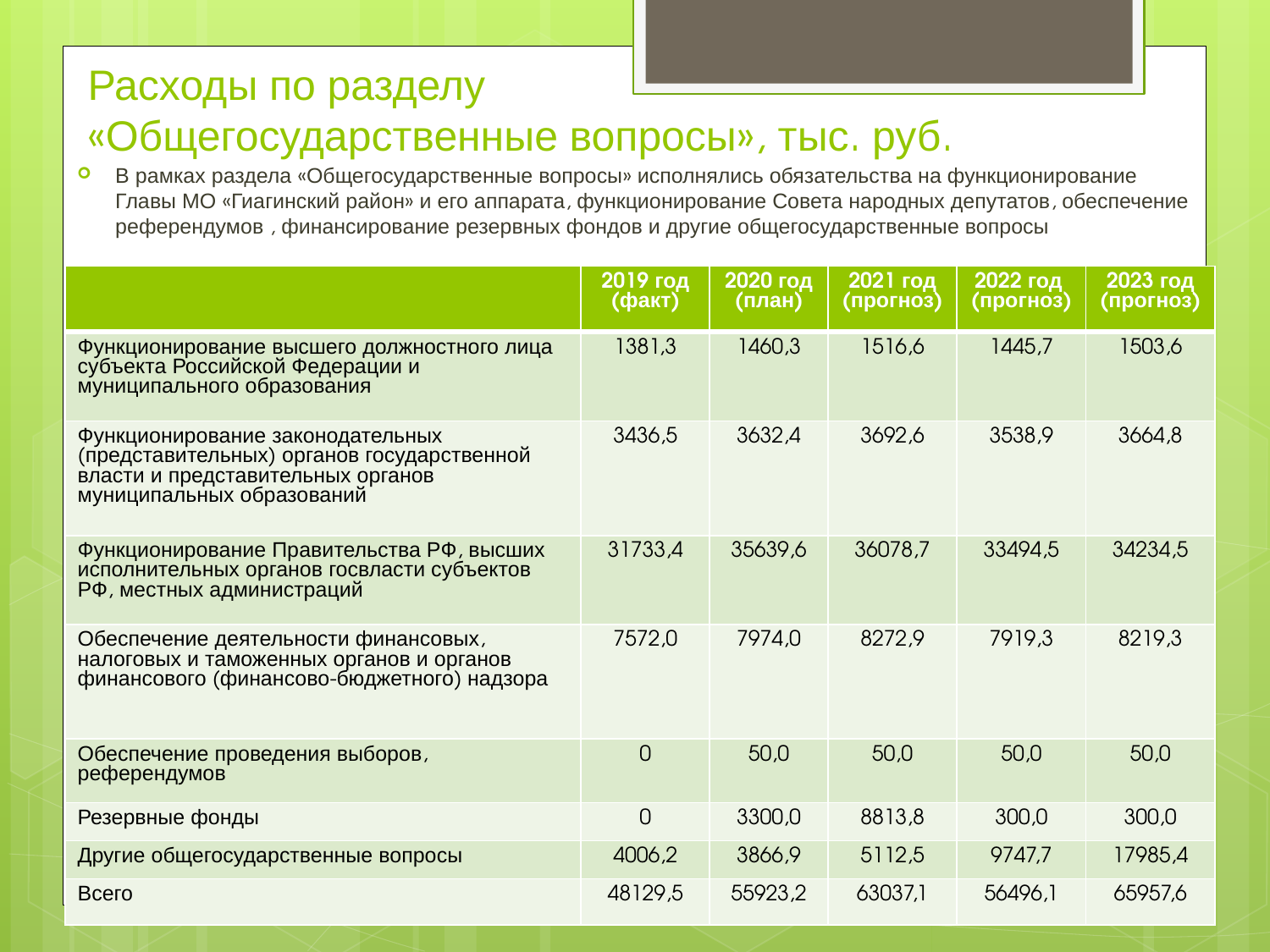

# Расходы по разделу «Общегосударственные вопросы», тыс. руб.
В рамках раздела «Общегосударственные вопросы» исполнялись обязательства на функционирование Главы МО «Гиагинский район» и его аппарата, функционирование Совета народных депутатов, обеспечение референдумов , финансирование резервных фондов и другие общегосударственные вопросы

|  | 2019 год (факт) | 2020 год (план) | 2021 год (прогноз) | 2022 год (прогноз) | 2023 год (прогноз) |
| --- | --- | --- | --- | --- | --- |
| Функционирование высшего должностного лица субъекта Российской Федерации и муниципального образования | 1381,3 | 1460,3 | 1516,6 | 1445,7 | 1503,6 |
| Функционирование законодательных (представительных) органов государственной власти и представительных органов муниципальных образований | 3436,5 | 3632,4 | 3692,6 | 3538,9 | 3664,8 |
| Функционирование Правительства РФ, высших исполнительных органов госвласти субъектов РФ, местных администраций | 31733,4 | 35639,6 | 36078,7 | 33494,5 | 34234,5 |
| Обеспечение деятельности финансовых, налоговых и таможенных органов и органов финансового (финансово-бюджетного) надзора | 7572,0 | 7974,0 | 8272,9 | 7919,3 | 8219,3 |
| Обеспечение проведения выборов, референдумов | 0 | 50,0 | 50,0 | 50,0 | 50,0 |
| Резервные фонды | 0 | 3300,0 | 8813,8 | 300,0 | 300,0 |
| Другие общегосударственные вопросы | 4006,2 | 3866,9 | 5112,5 | 9747,7 | 17985,4 |
| Всего | 48129,5 | 55923,2 | 63037,1 | 56496,1 | 65957,6 |